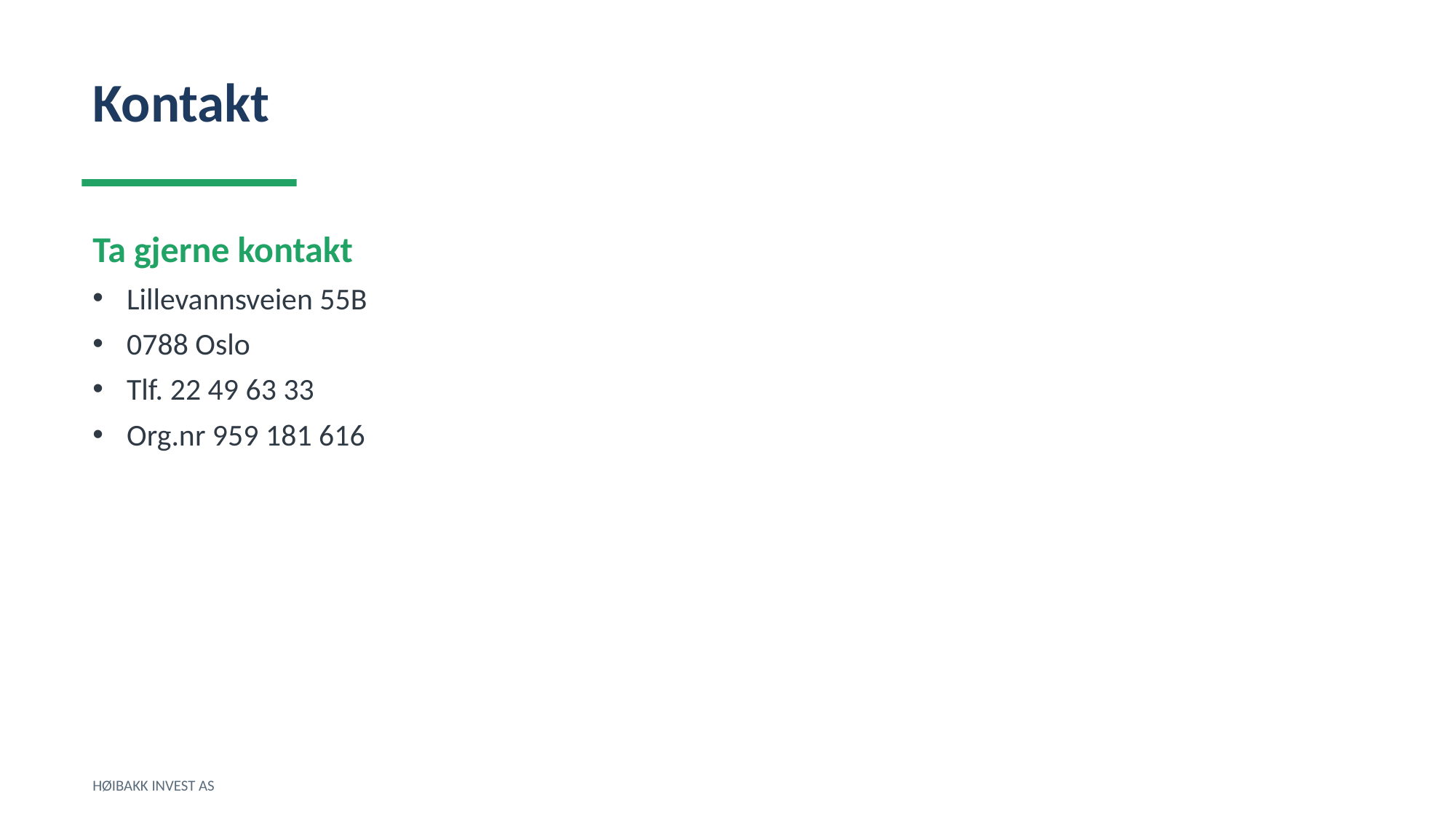

Kontakt

Ta gjerne kontakt
Lillevannsveien 55B
0788 Oslo
Tlf. 22 49 63 33
Org.nr 959 181 616
HØIBAKK INVEST AS